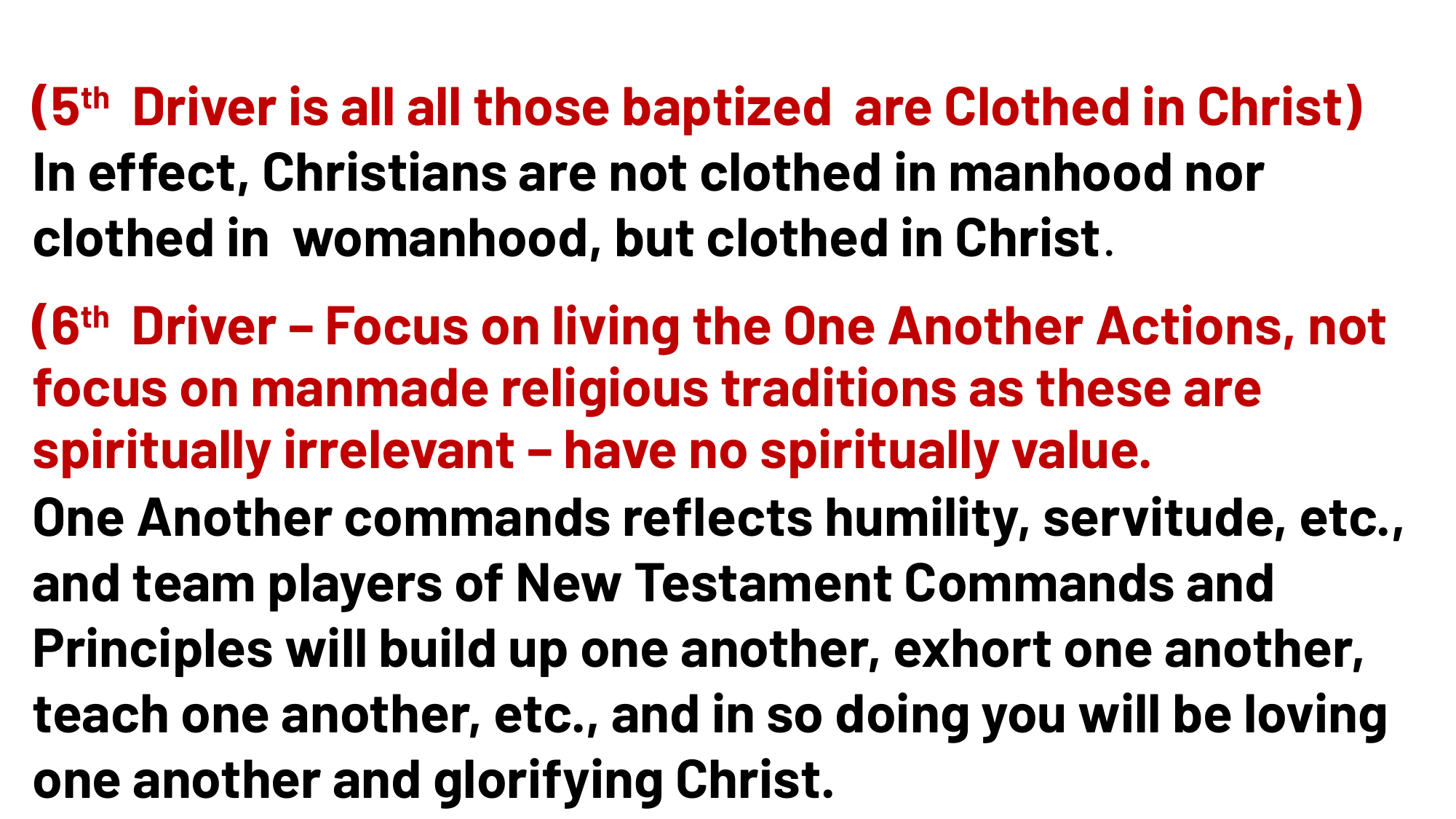

(5th  Driver is all all those baptized  are Clothed in Christ) In effect, Christians are not clothed in manhood nor clothed in  womanhood, but clothed in Christ.
(6th  Driver – Focus on living the One Another Actions, not focus on manmade religious traditions as these are spiritually irrelevant – have no spiritually value.
One Another commands reflects humility, servitude, etc., and team players of New Testament Commands and Principles will build up one another, exhort one another, teach one another, etc., and in so doing you will be loving one another and glorifying Christ.